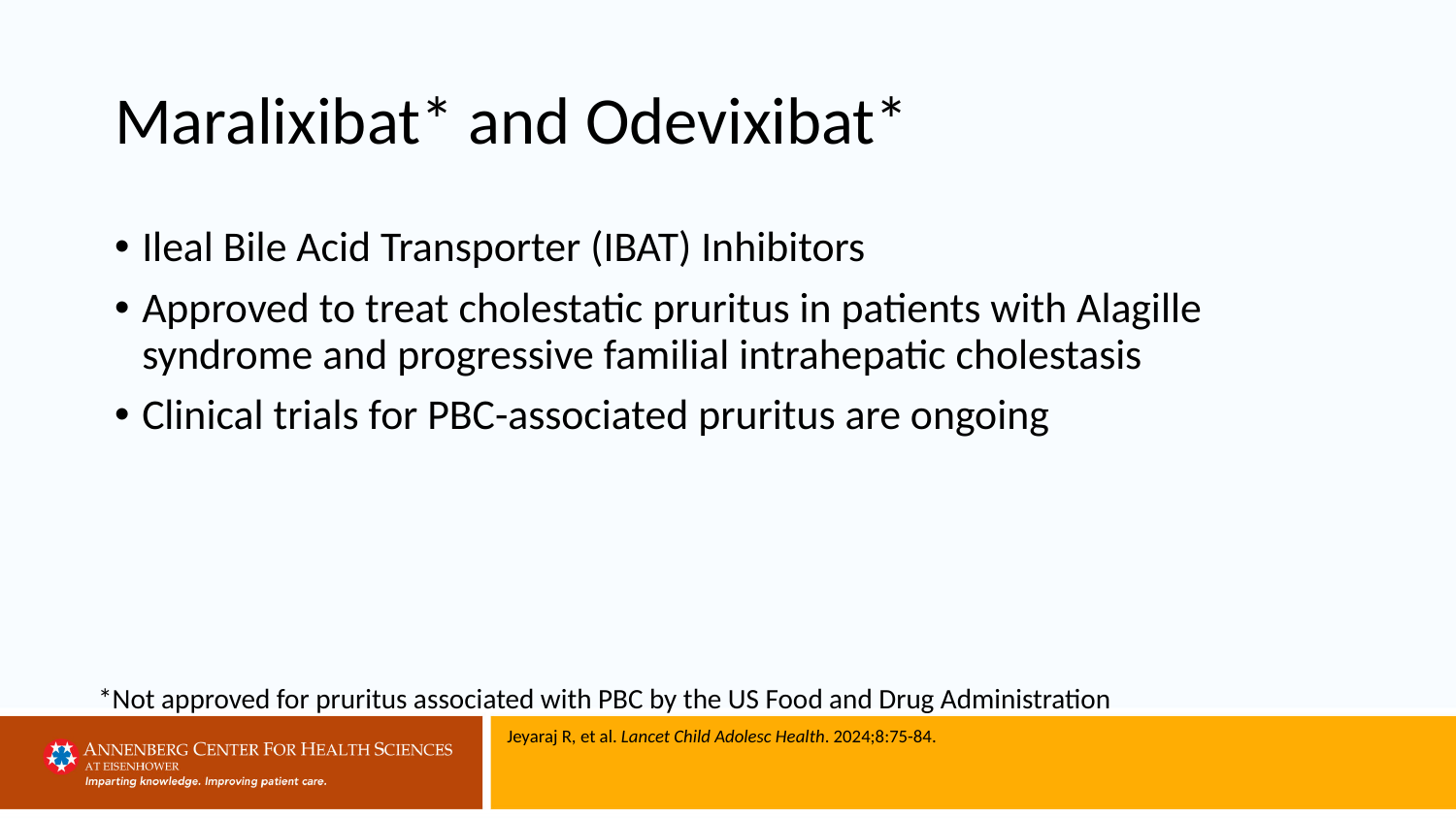

# Maralixibat* and Odevixibat*
Ileal Bile Acid Transporter (IBAT) Inhibitors
Approved to treat cholestatic pruritus in patients with Alagille syndrome and progressive familial intrahepatic cholestasis
Clinical trials for PBC-associated pruritus are ongoing
*Not approved for pruritus associated with PBC by the US Food and Drug Administration
Jeyaraj R, et al. Lancet Child Adolesc Health. 2024;8:75-84.